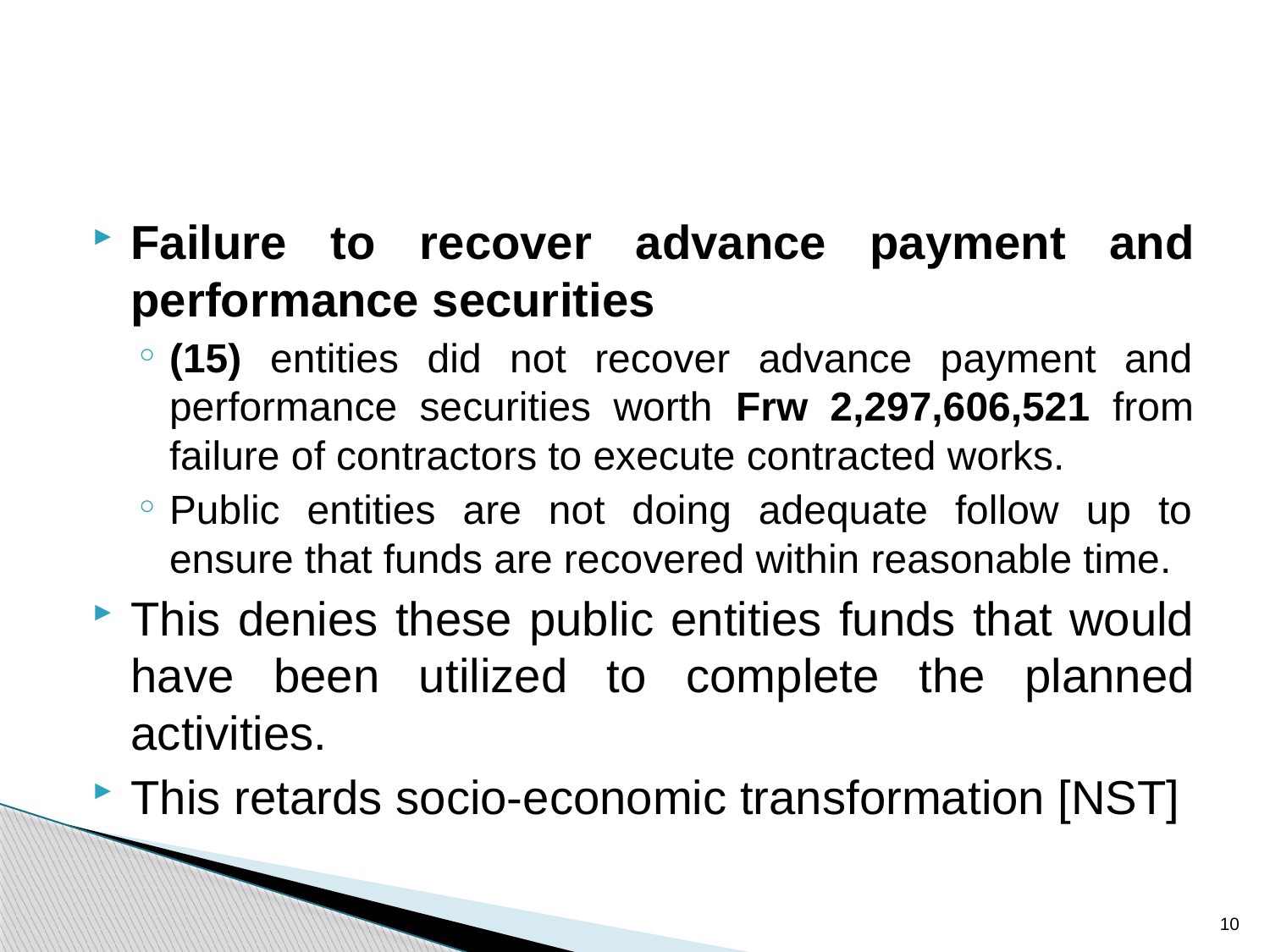

#
Failure to recover advance payment and performance securities
(15) entities did not recover advance payment and performance securities worth Frw 2,297,606,521 from failure of contractors to execute contracted works.
Public entities are not doing adequate follow up to ensure that funds are recovered within reasonable time.
This denies these public entities funds that would have been utilized to complete the planned activities.
This retards socio-economic transformation [NST]

10